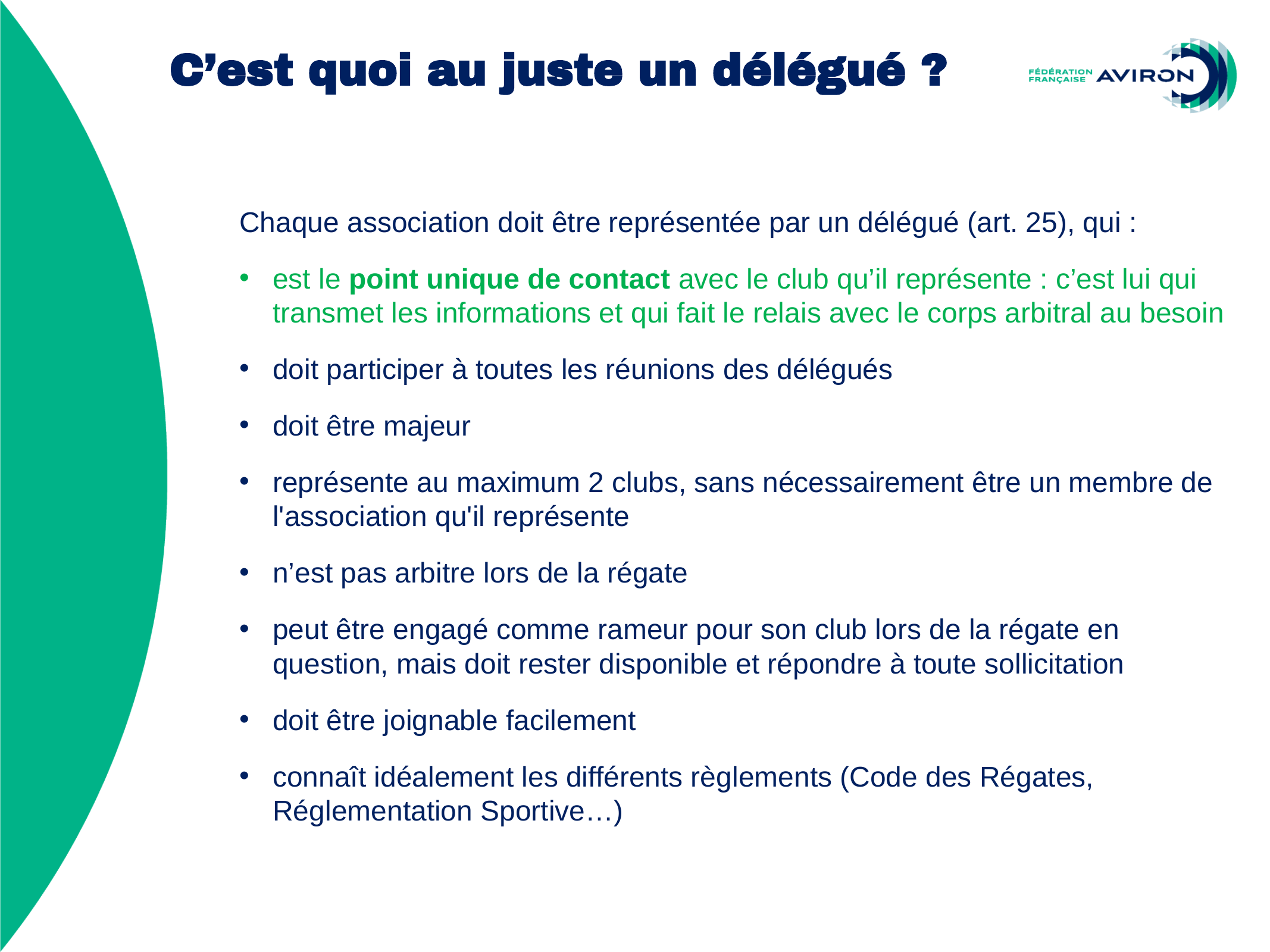

C’est quoi au juste un délégué ?
Chaque association doit être représentée par un délégué (art. 25), qui :
est le point unique de contact avec le club qu’il représente : c’est lui qui transmet les informations et qui fait le relais avec le corps arbitral au besoin
doit participer à toutes les réunions des délégués
doit être majeur
représente au maximum 2 clubs, sans nécessairement être un membre de l'association qu'il représente
n’est pas arbitre lors de la régate
peut être engagé comme rameur pour son club lors de la régate en question, mais doit rester disponible et répondre à toute sollicitation
doit être joignable facilement
connaît idéalement les différents règlements (Code des Régates, Réglementation Sportive…)